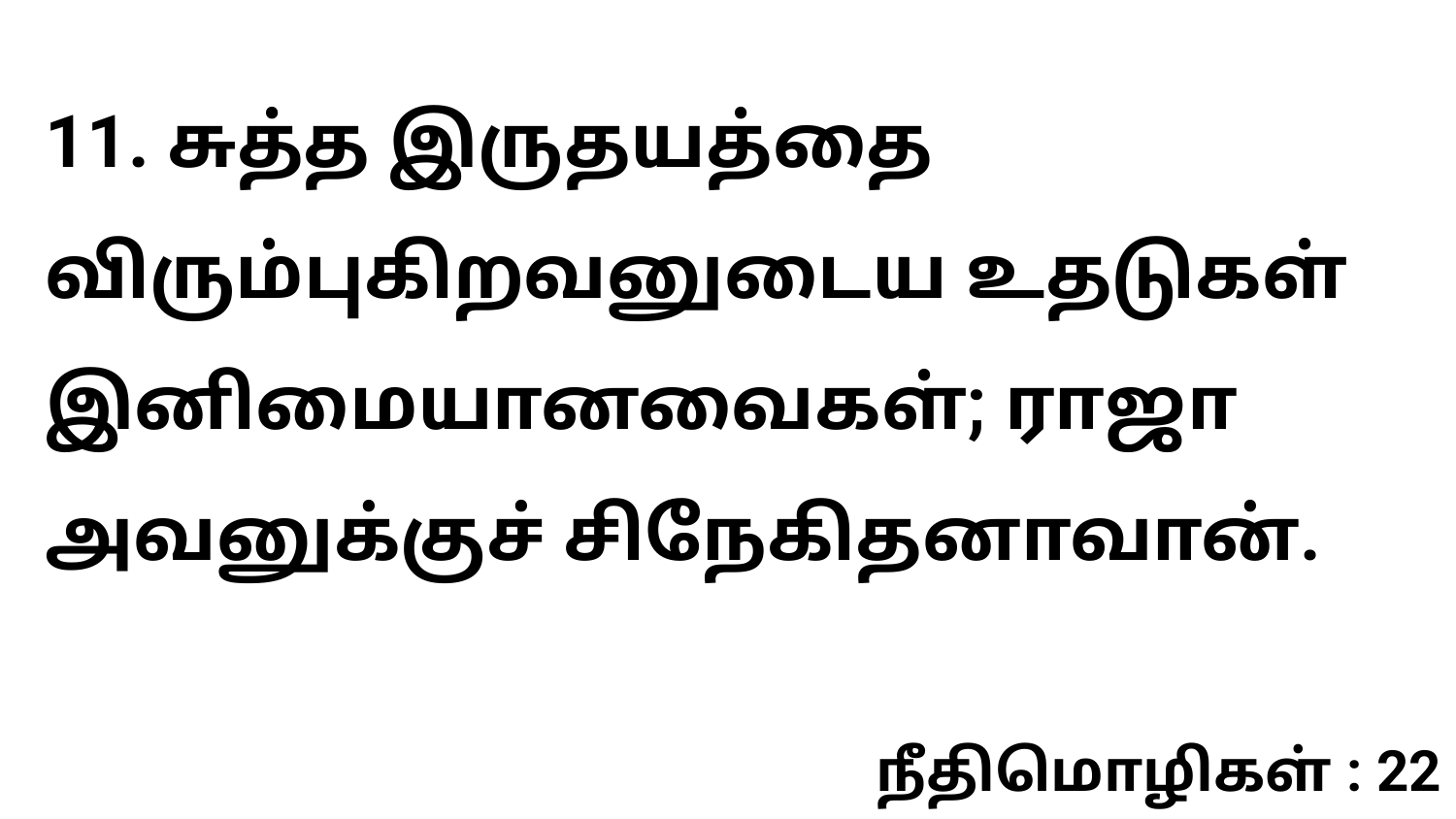

11. சுத்த இருதயத்தை விரும்புகிறவனுடைய உதடுகள் இனிமையானவைகள்; ராஜா அவனுக்குச் சிநேகிதனாவான்.
நீதிமொழிகள் : 22